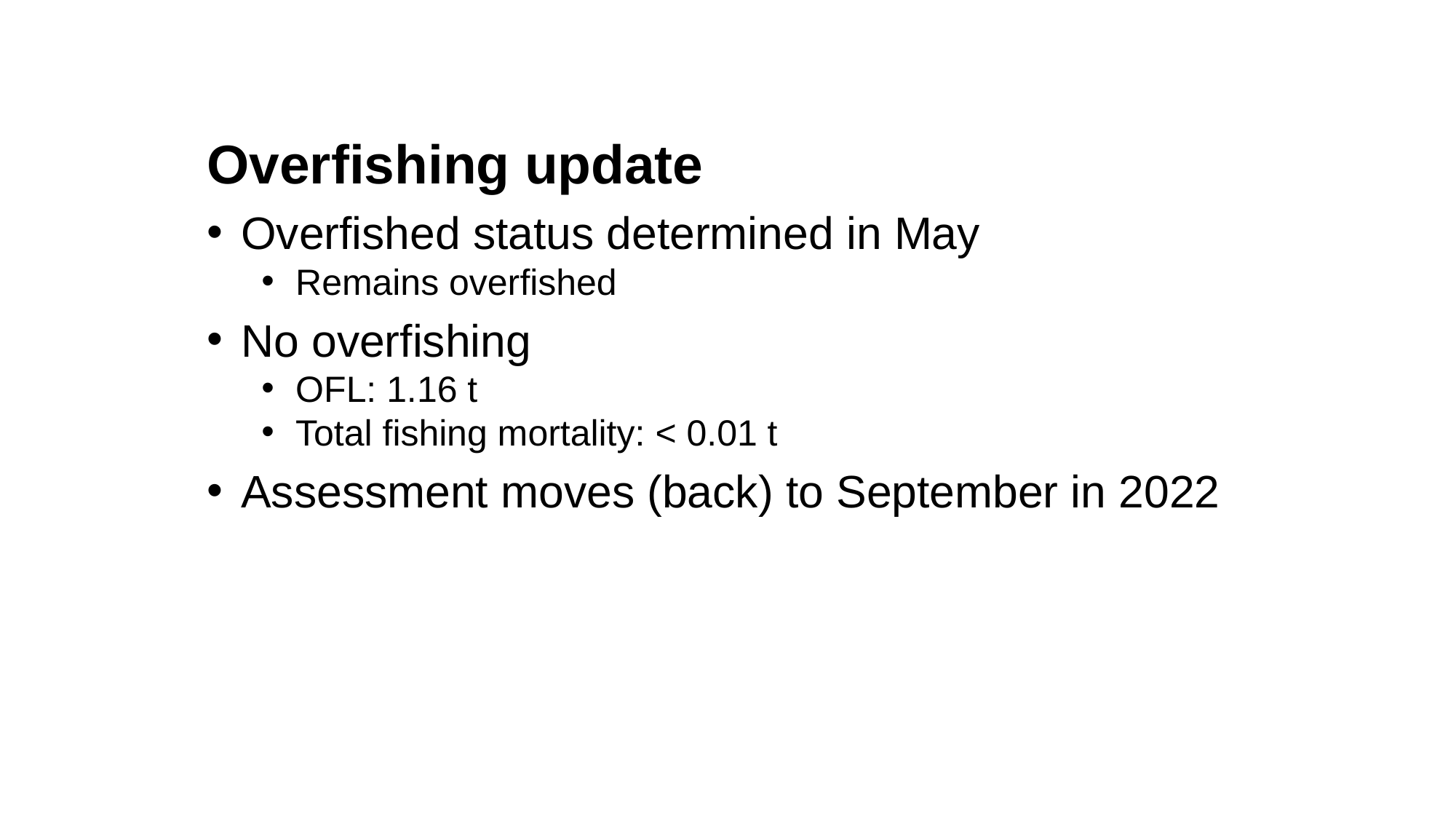

Overfishing update
Overfished status determined in May
Remains overfished
No overfishing
OFL: 1.16 t
Total fishing mortality: < 0.01 t
Assessment moves (back) to September in 2022